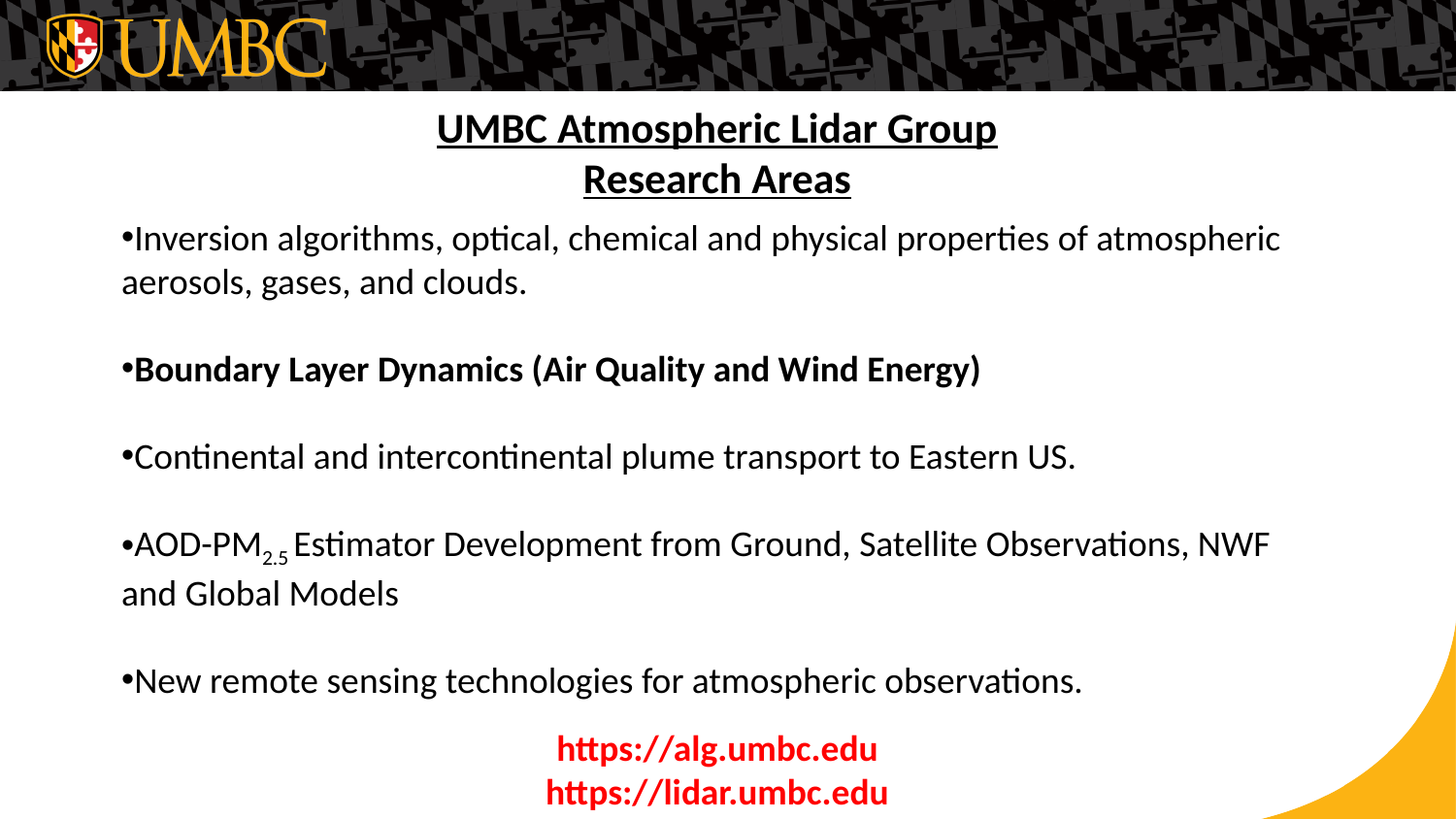

UMBC Atmospheric Lidar Group
Research Areas
Inversion algorithms, optical, chemical and physical properties of atmospheric aerosols, gases, and clouds.

Boundary Layer Dynamics (Air Quality and Wind Energy)

Continental and intercontinental plume transport to Eastern US.

AOD-PM2.5 Estimator Development from Ground, Satellite Observations, NWF and Global Models

New remote sensing technologies for atmospheric observations.

https://alg.umbc.edu
https://lidar.umbc.edu